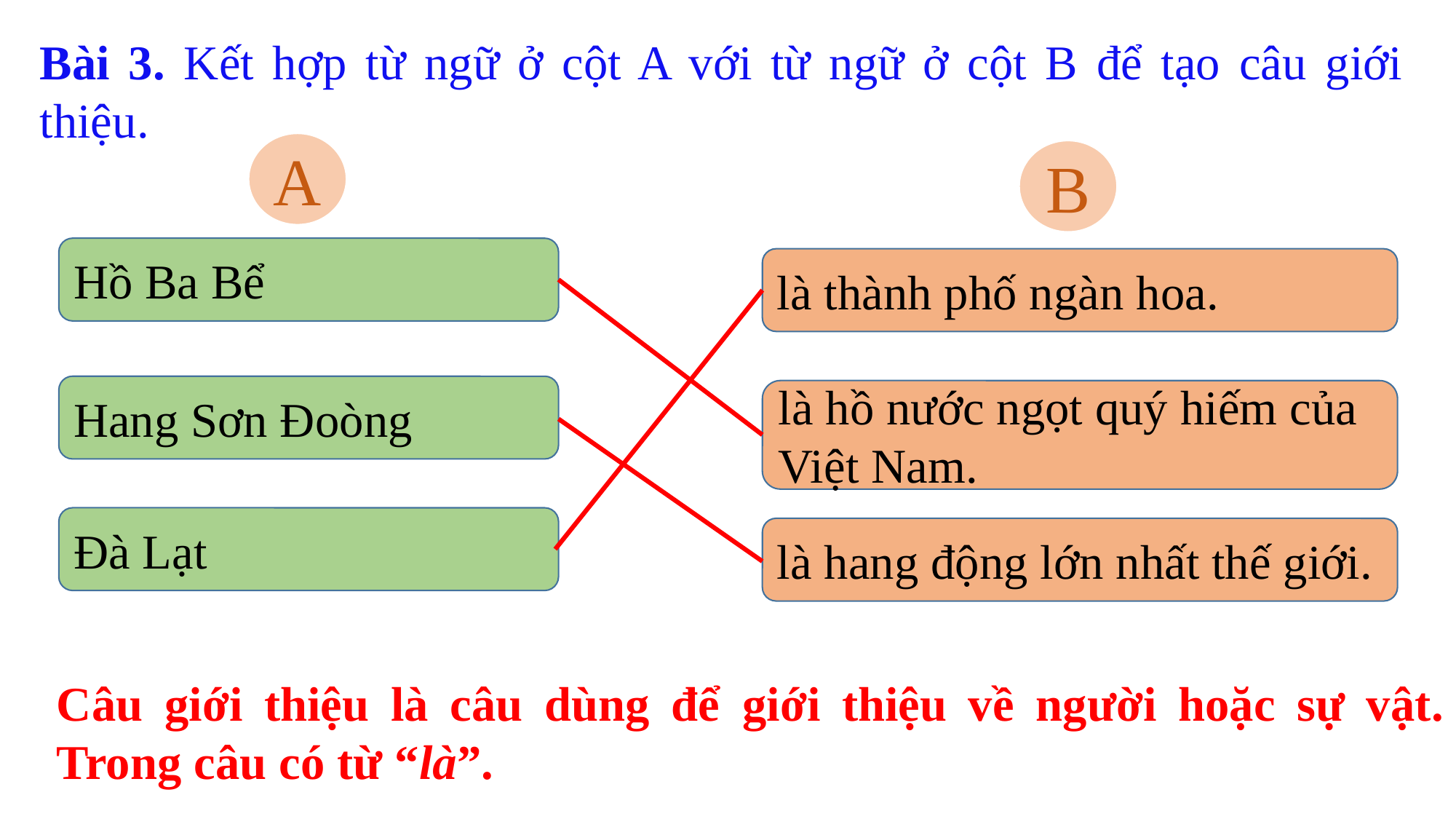

Bài 3. Kết hợp từ ngữ ở cột A với từ ngữ ở cột B để tạo câu giới thiệu.
A
B
Hồ Ba Bể
là thành phố ngàn hoa.
Hang Sơn Đoòng
là hồ nước ngọt quý hiếm của Việt Nam.
Đà Lạt
là hang động lớn nhất thế giới.
Câu giới thiệu là câu dùng để giới thiệu về người hoặc sự vật. Trong câu có từ “là”.